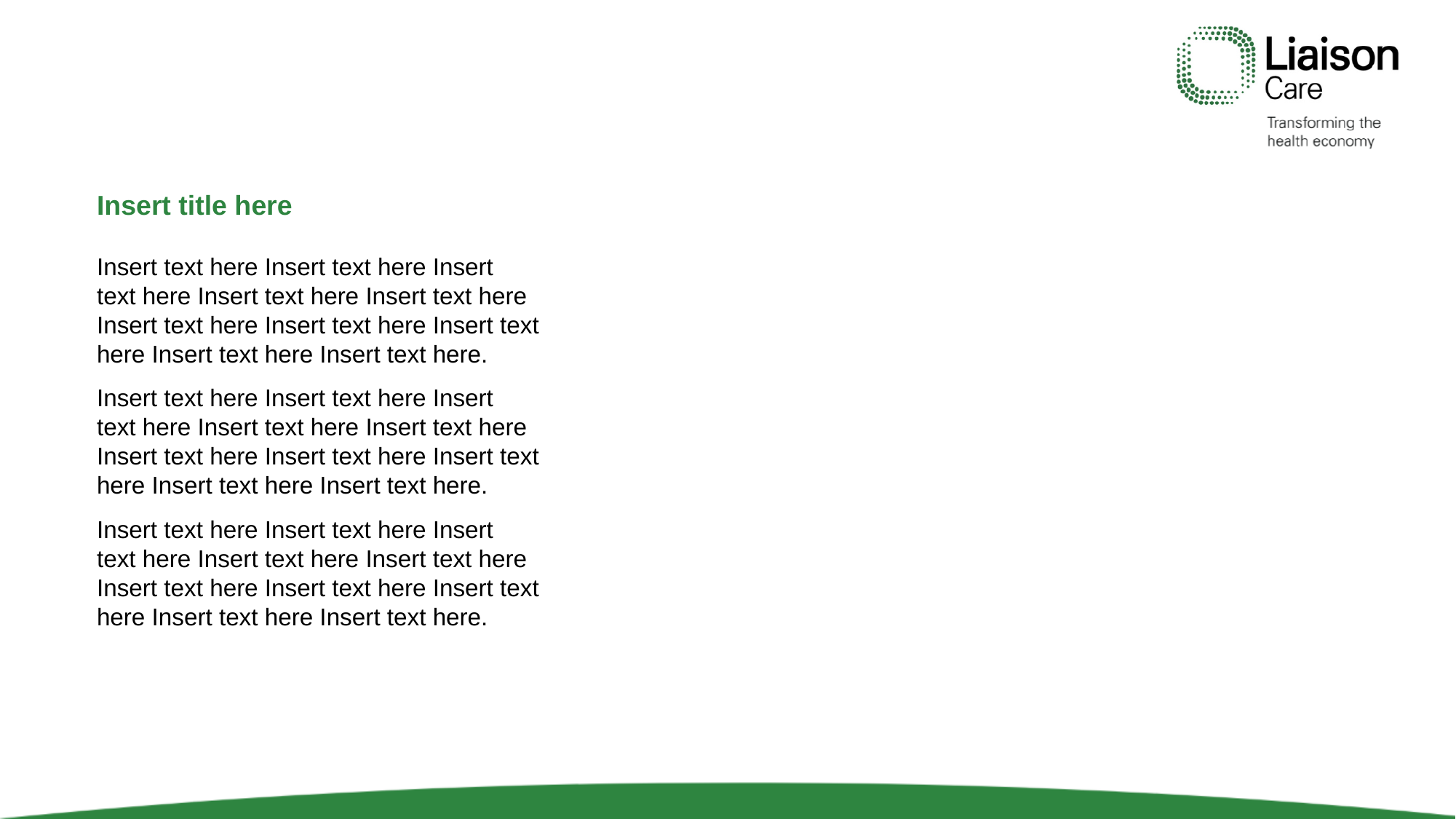

# Insert title here

Insert text here Insert text here Insert
text here Insert text here Insert text here Insert text here Insert text here Insert text here Insert text here Insert text here.
Insert text here Insert text here Insert
text here Insert text here Insert text here Insert text here Insert text here Insert text here Insert text here Insert text here.
Insert text here Insert text here Insert
text here Insert text here Insert text here Insert text here Insert text here Insert text here Insert text here Insert text here.